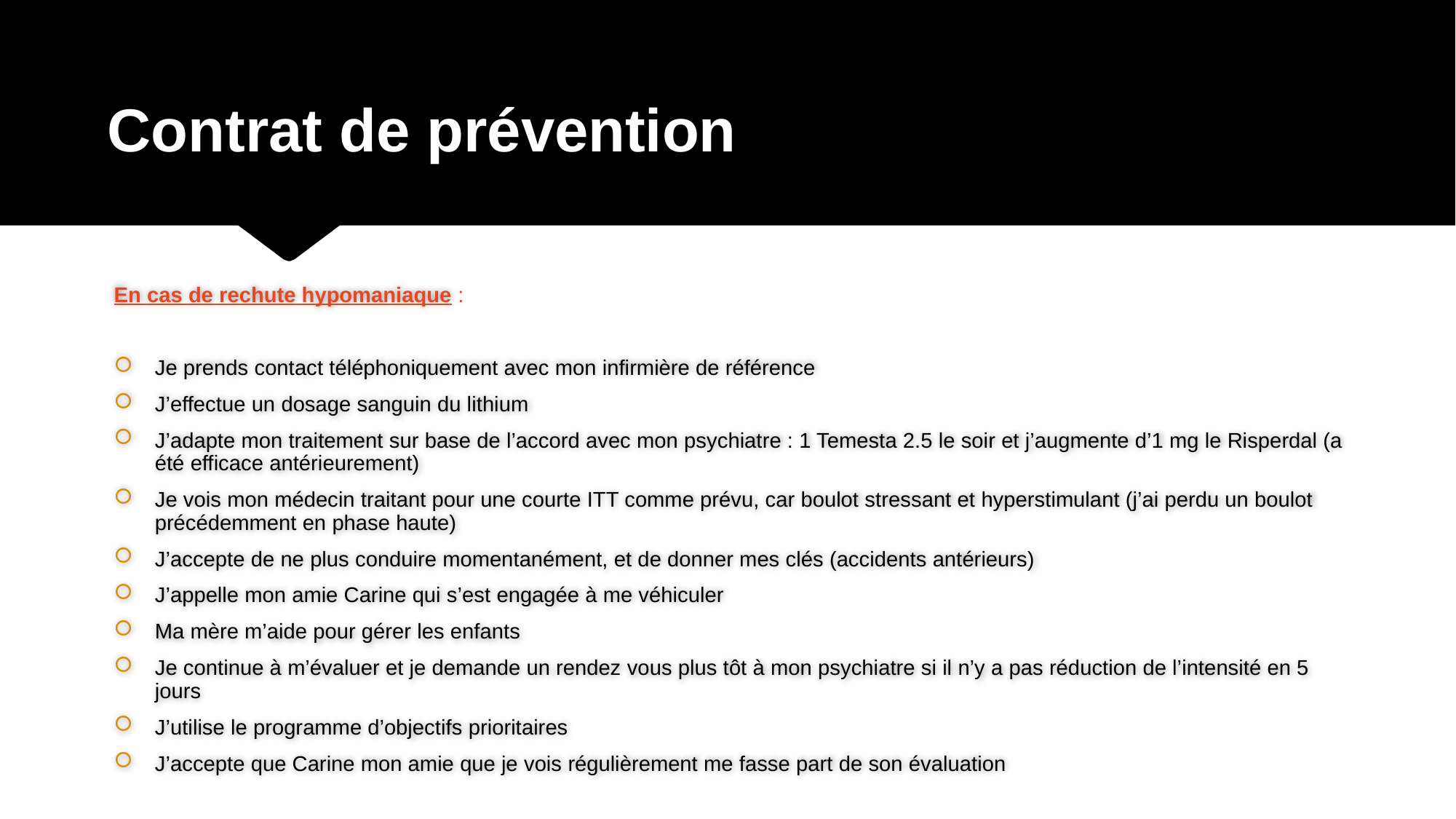

# Contrat de prévention
En cas de rechute hypomaniaque :

Je prends contact téléphoniquement avec mon infirmière de référence
J’effectue un dosage sanguin du lithium
J’adapte mon traitement sur base de l’accord avec mon psychiatre : 1 Temesta 2.5 le soir et j’augmente d’1 mg le Risperdal (a été efficace antérieurement)
Je vois mon médecin traitant pour une courte ITT comme prévu, car boulot stressant et hyperstimulant (j’ai perdu un boulot précédemment en phase haute)
J’accepte de ne plus conduire momentanément, et de donner mes clés (accidents antérieurs)
J’appelle mon amie Carine qui s’est engagée à me véhiculer
Ma mère m’aide pour gérer les enfants
Je continue à m’évaluer et je demande un rendez vous plus tôt à mon psychiatre si il n’y a pas réduction de l’intensité en 5 jours
J’utilise le programme d’objectifs prioritaires
J’accepte que Carine mon amie que je vois régulièrement me fasse part de son évaluation